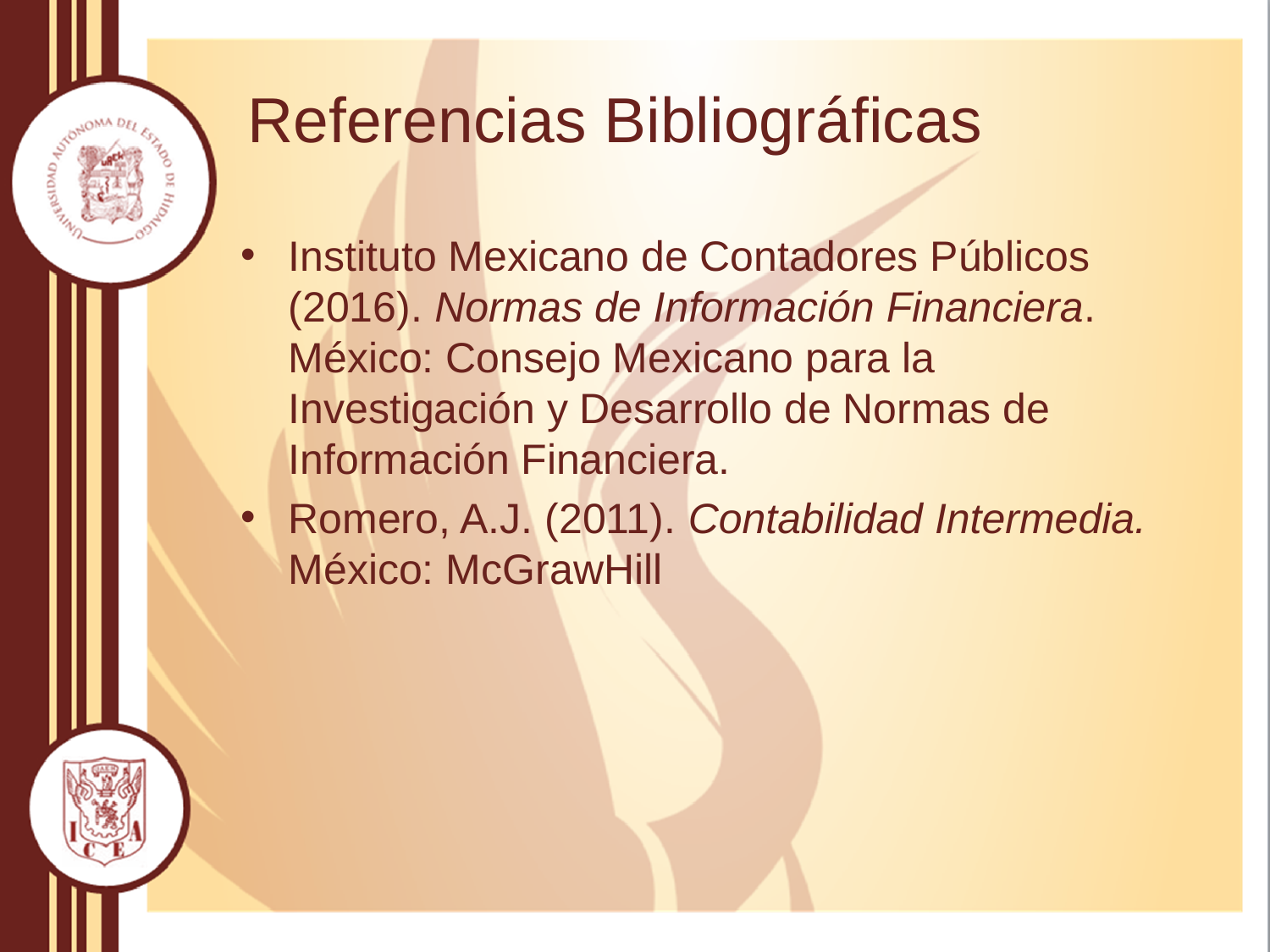

# Referencias Bibliográficas
Instituto Mexicano de Contadores Públicos (2016). Normas de Información Financiera. México: Consejo Mexicano para la Investigación y Desarrollo de Normas de Información Financiera.
Romero, A.J. (2011). Contabilidad Intermedia. México: McGrawHill